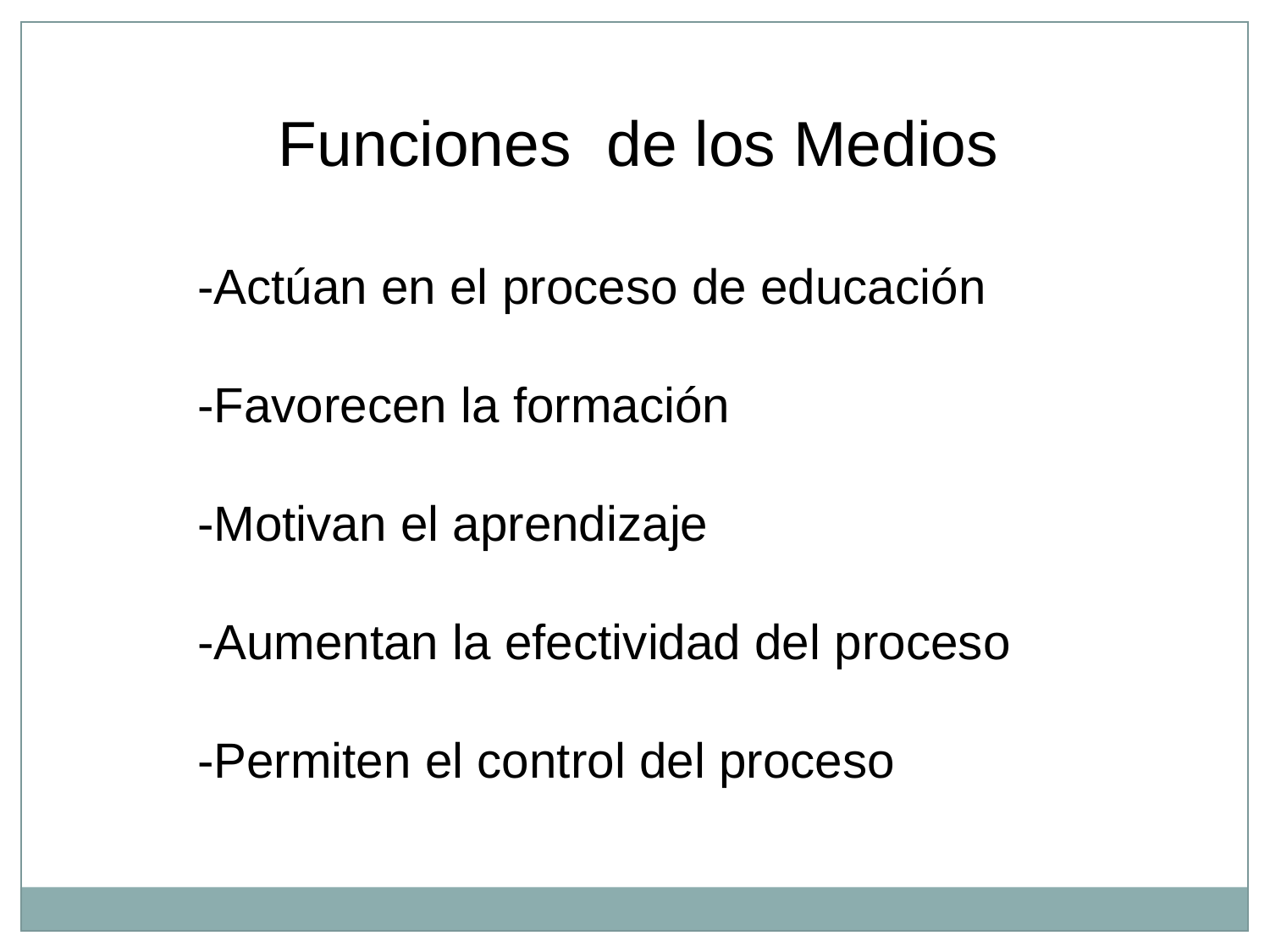

Funciones  de los Medios

-Actúan en el proceso de educación

-Favorecen la formación

-Motivan el aprendizaje

-Aumentan la efectividad del proceso

-Permiten el control del proceso